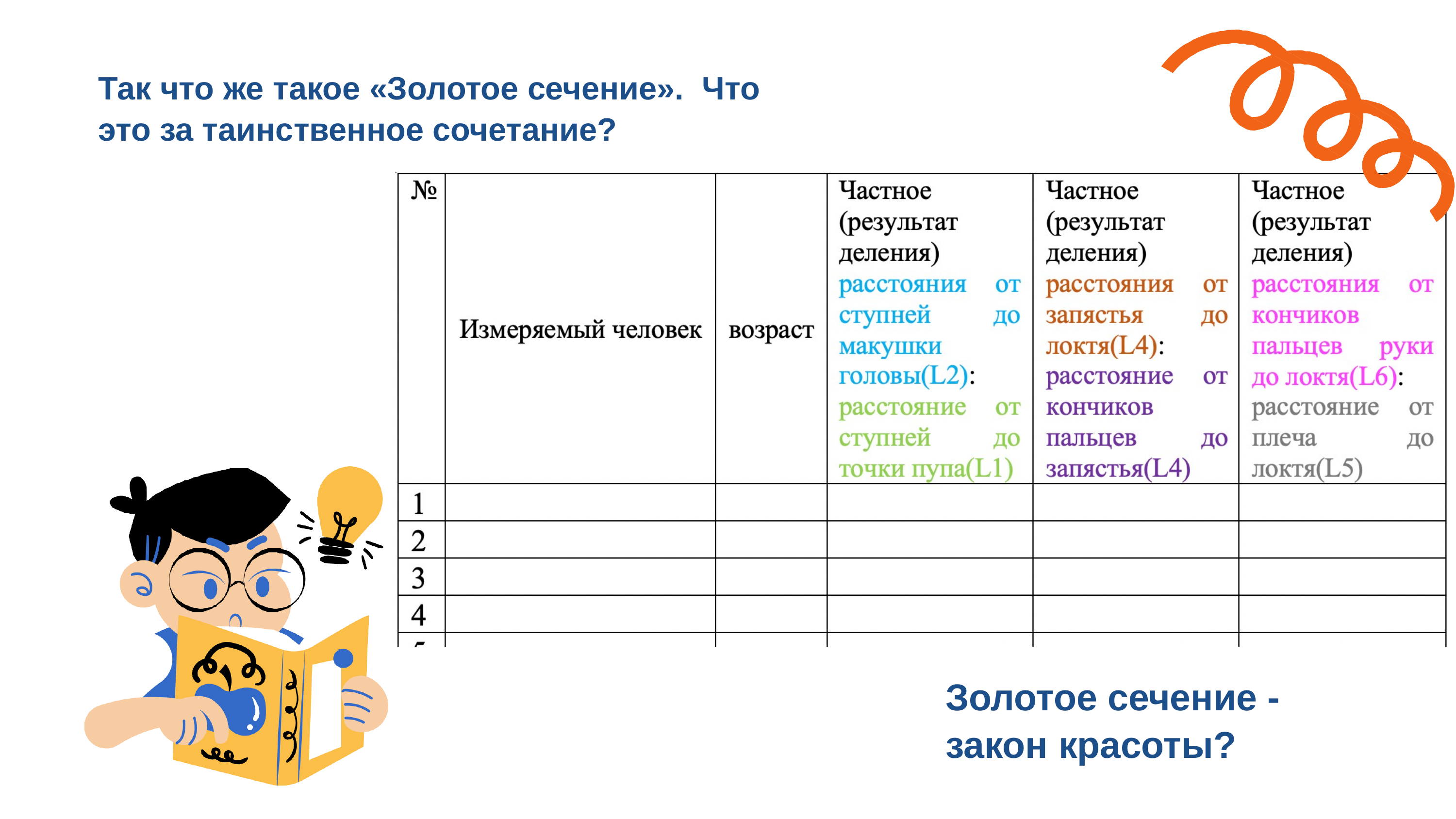

# Так что же такое «Золотое сечение».  Что это за таинственное сочетание?

Золотое сечение -  закон красоты?